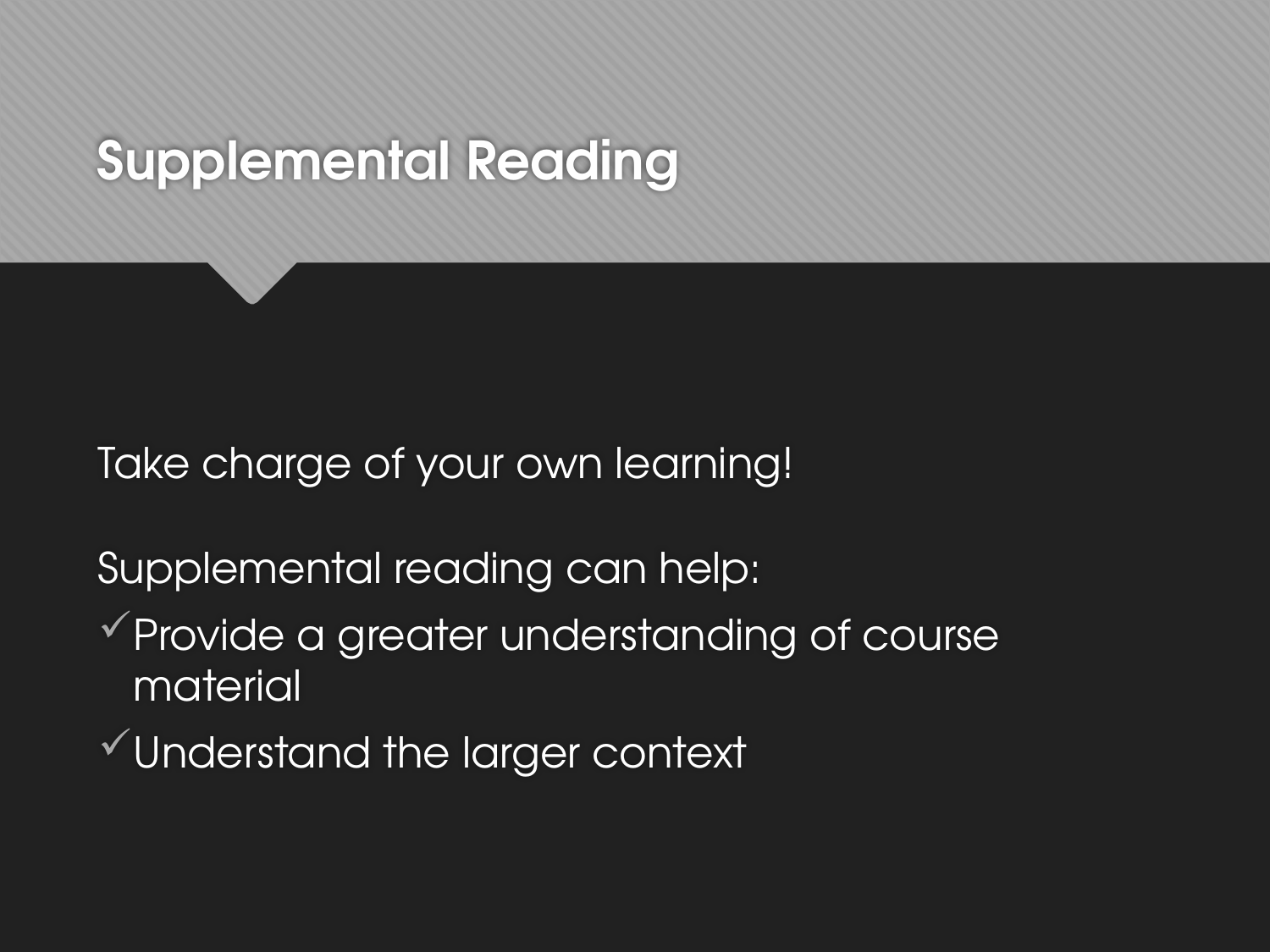

# Supplemental Reading
Take charge of your own learning!

Supplemental reading can help:
Provide a greater understanding of course material
Understand the larger context